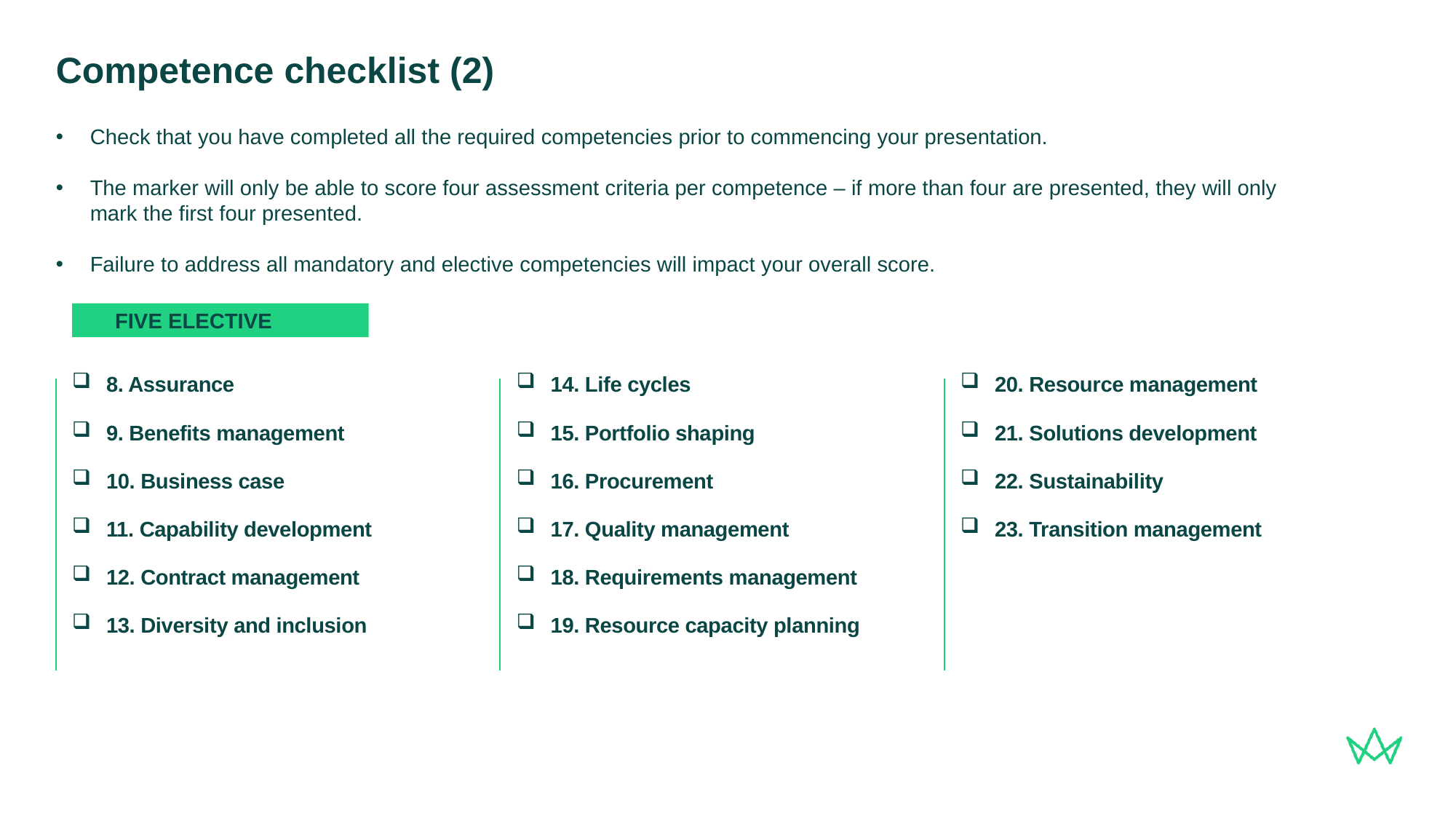

# Competence checklist (2)
Check that you have completed all the required competencies prior to commencing your presentation.

The marker will only be able to score four assessment criteria per competence – if more than four are presented, they will only mark the first four presented.

Failure to address all mandatory and elective competencies will impact your overall score.
FIVE ELECTIVE
8. Assurance
9. Benefits management
10. Business case
11. Capability development
12. Contract management
13. Diversity and inclusion

14. Life cycles
15. Portfolio shaping
16. Procurement
17. Quality management
18. Requirements management
19. Resource capacity planning
20. Resource management
21. Solutions development
22. Sustainability
23. Transition management